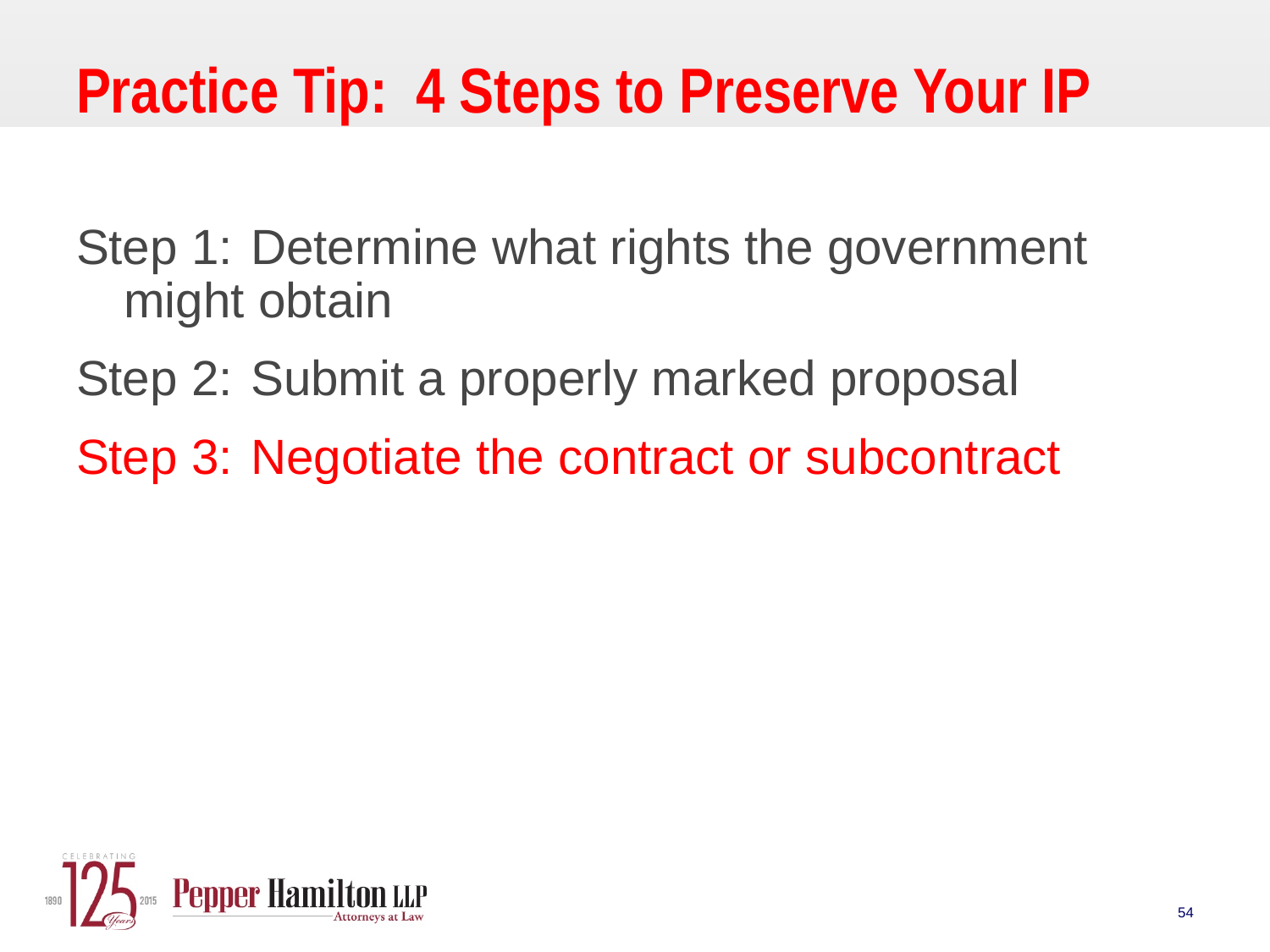

# Practice Tip:  4 Steps to Preserve Your IP
Step 1:	Determine what rights the government might obtain
Step 2:	Submit a properly marked proposal
Step 3:	Negotiate the contract or subcontract
54